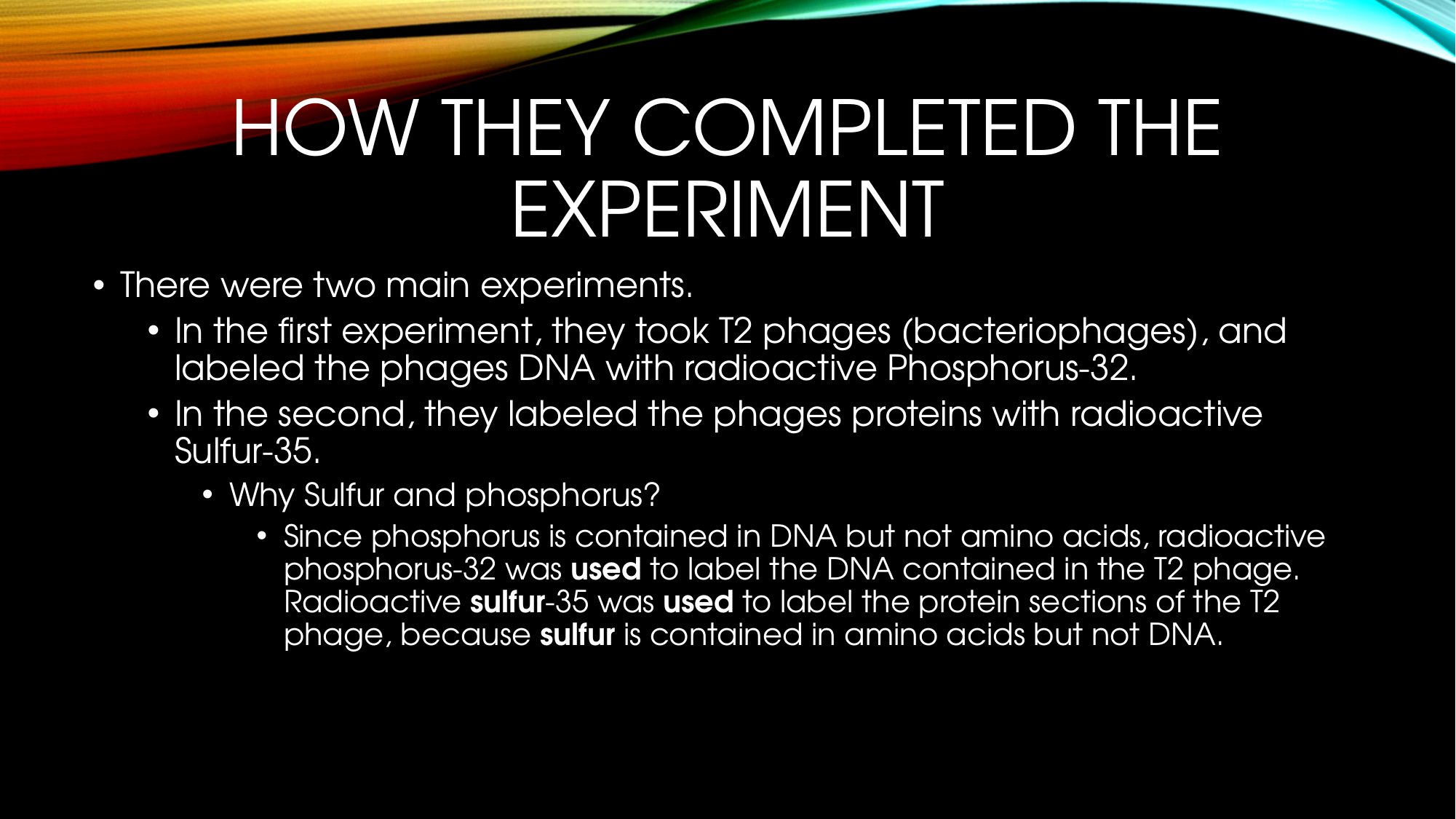

# How they completed the experiment
There were two main experiments.
In the first experiment, they took T2 phages (bacteriophages), and labeled the phages DNA with radioactive Phosphorus-32.
In the second, they labeled the phages proteins with radioactive Sulfur-35.
Why Sulfur and phosphorus?
Since phosphorus is contained in DNA but not amino acids, radioactive phosphorus-32 was used to label the DNA contained in the T2 phage. Radioactive sulfur-35 was used to label the protein sections of the T2 phage, because sulfur is contained in amino acids but not DNA.